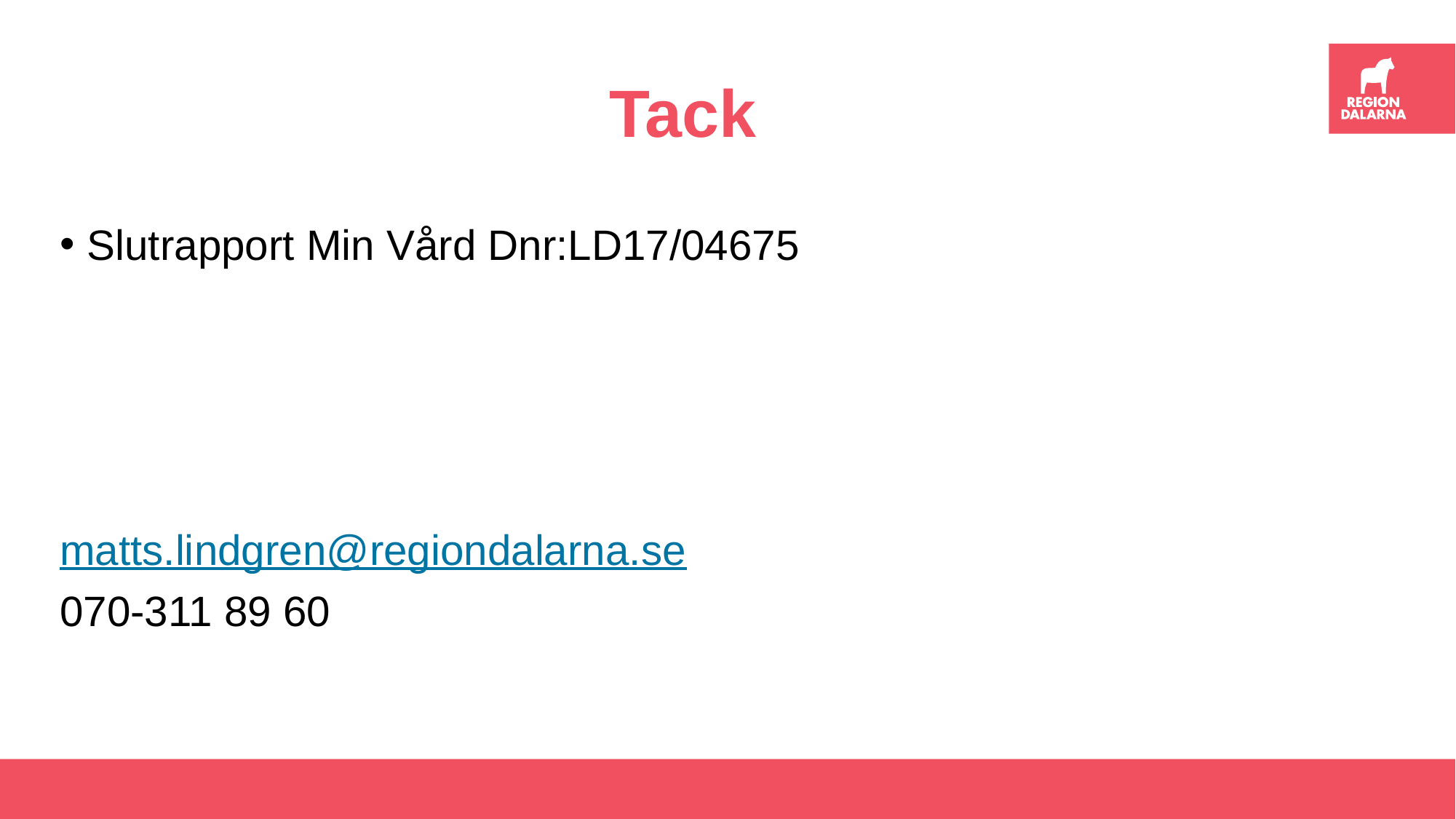

# Tack
Slutrapport Min Vård Dnr:LD17/04675

matts.lindgren@regiondalarna.se
070-311 89 60